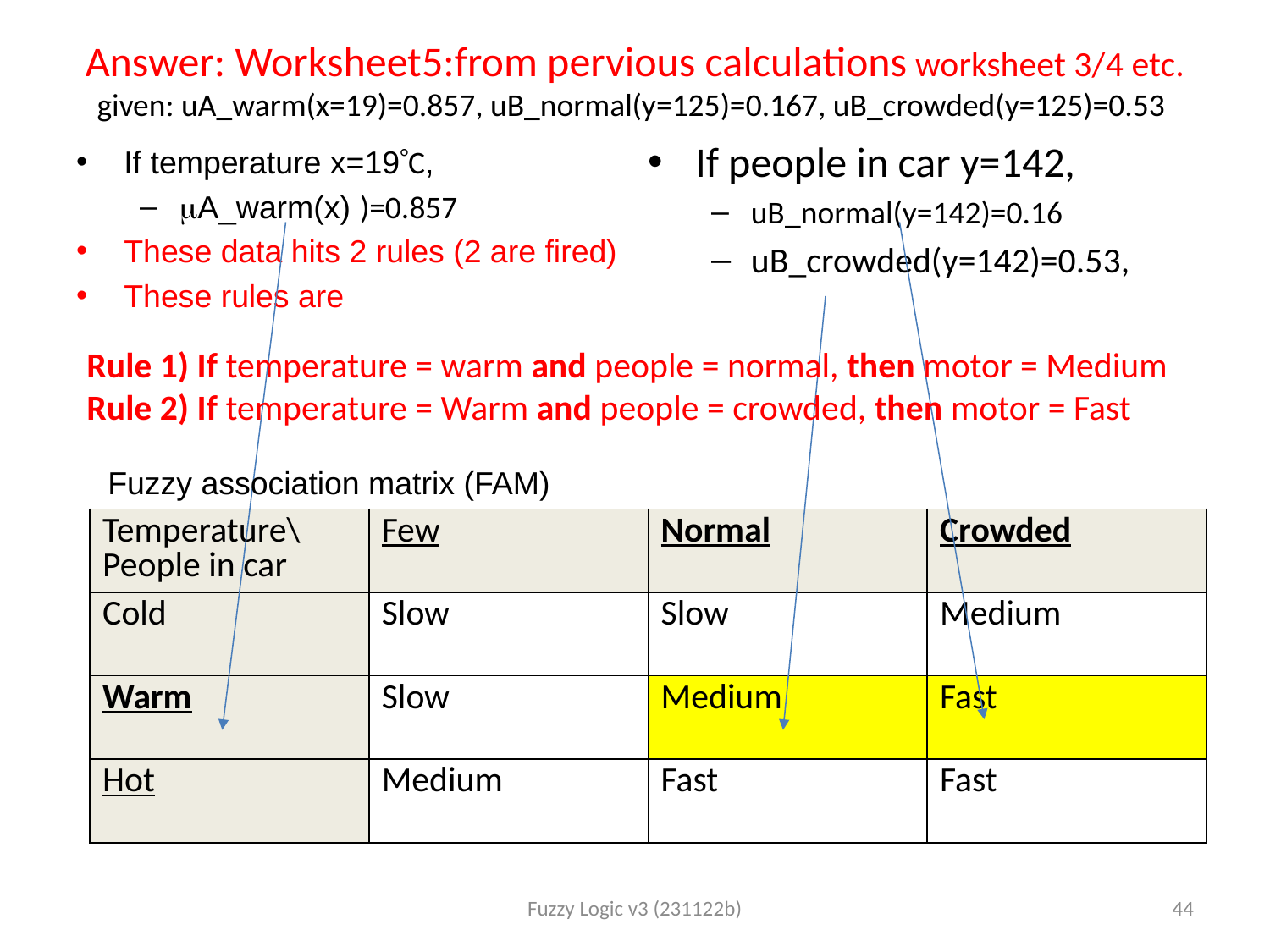

# Answer: Worksheet5:from pervious calculations worksheet 3/4 etc. given: uA_warm(x=19)=0.857, uB_normal(y=125)=0.167, uB_crowded(y=125)=0.53
If people in car y=142,
uB_normal(y=142)=0.16
uB_crowded(y=142)=0.53,

If temperature x=19°C,
μA_warm(x) )=0.857
These data hits 2 rules (2 are fired)
These rules are
Rule 1) If temperature = warm and people = normal, then motor = Medium
Rule 2) If temperature = Warm and people = crowded, then motor = Fast

Fuzzy association matrix (FAM)
| Temperature\People in car | Few | Normal | Crowded |
| --- | --- | --- | --- |
| Cold | Slow | Slow | Medium |
| Warm | Slow | Medium | Fast |
| Hot | Medium | Fast | Fast |
Fuzzy Logic v3 (231122b)
44